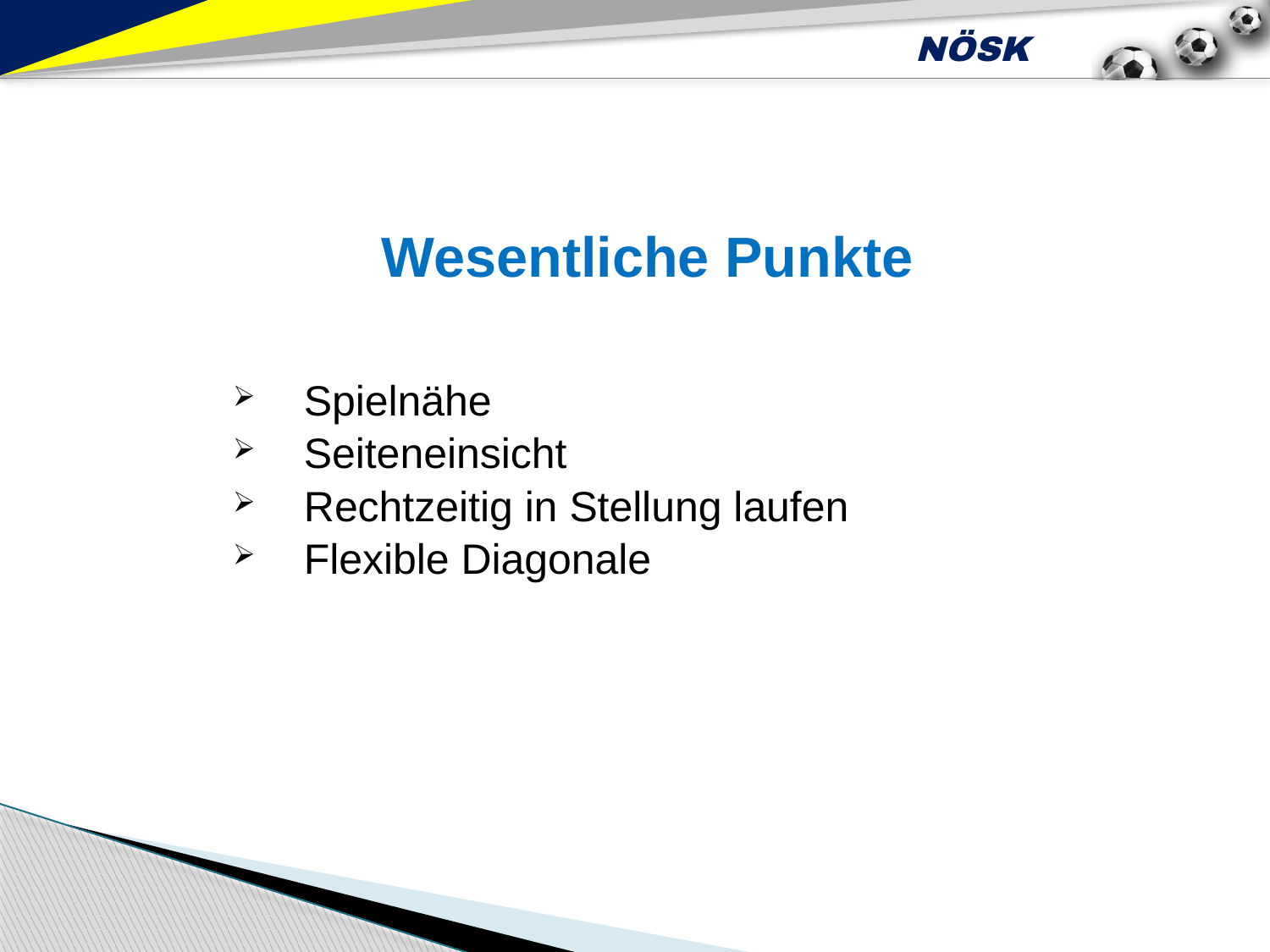

Wesentliche Punkte

   Spielnähe
   Seiteneinsicht
   Rechtzeitig in Stellung laufen
   Flexible Diagonale